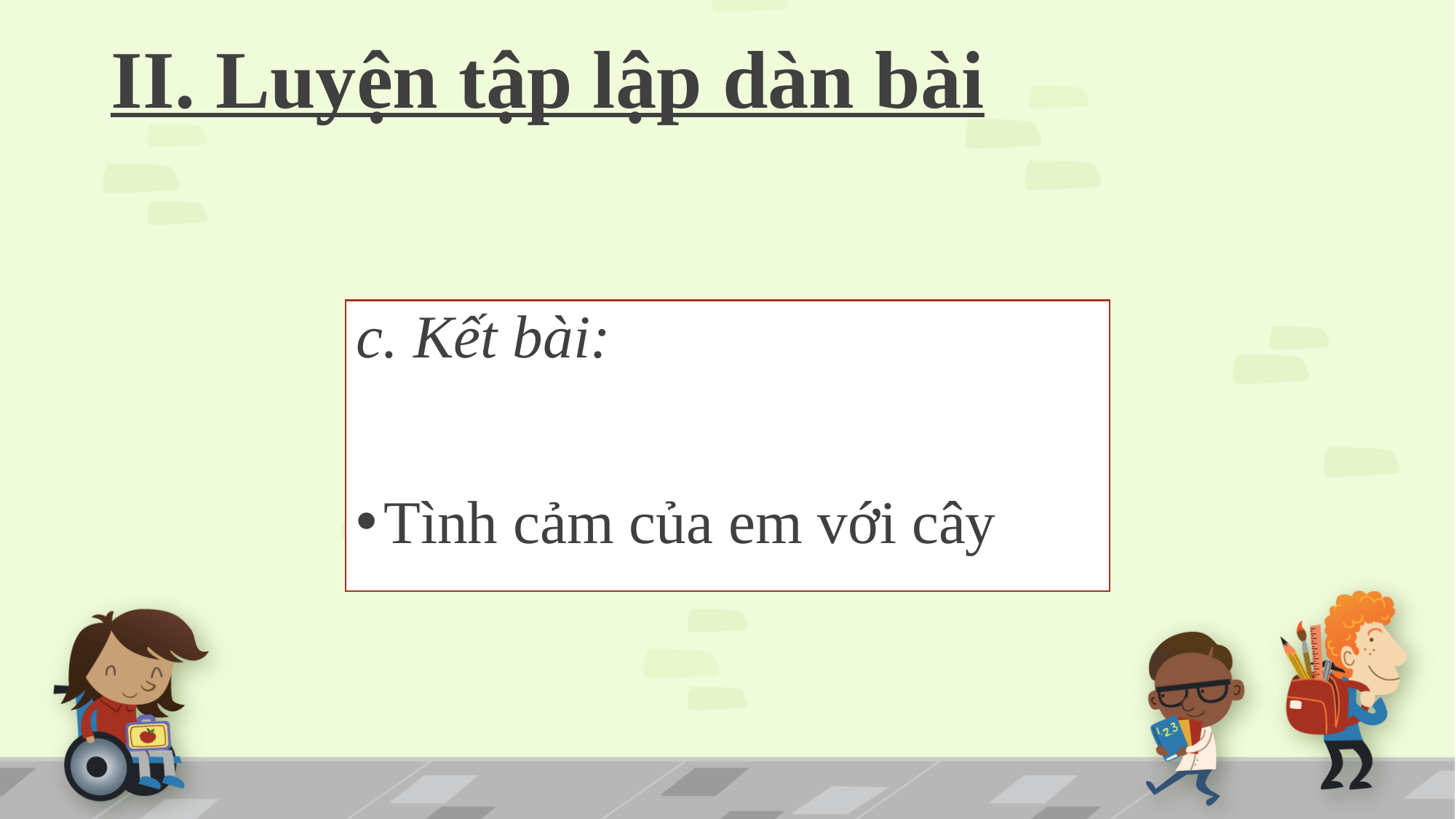

# II. Luyện tập lập dàn bài
c. Kết bài:

Tình cảm của em với cây